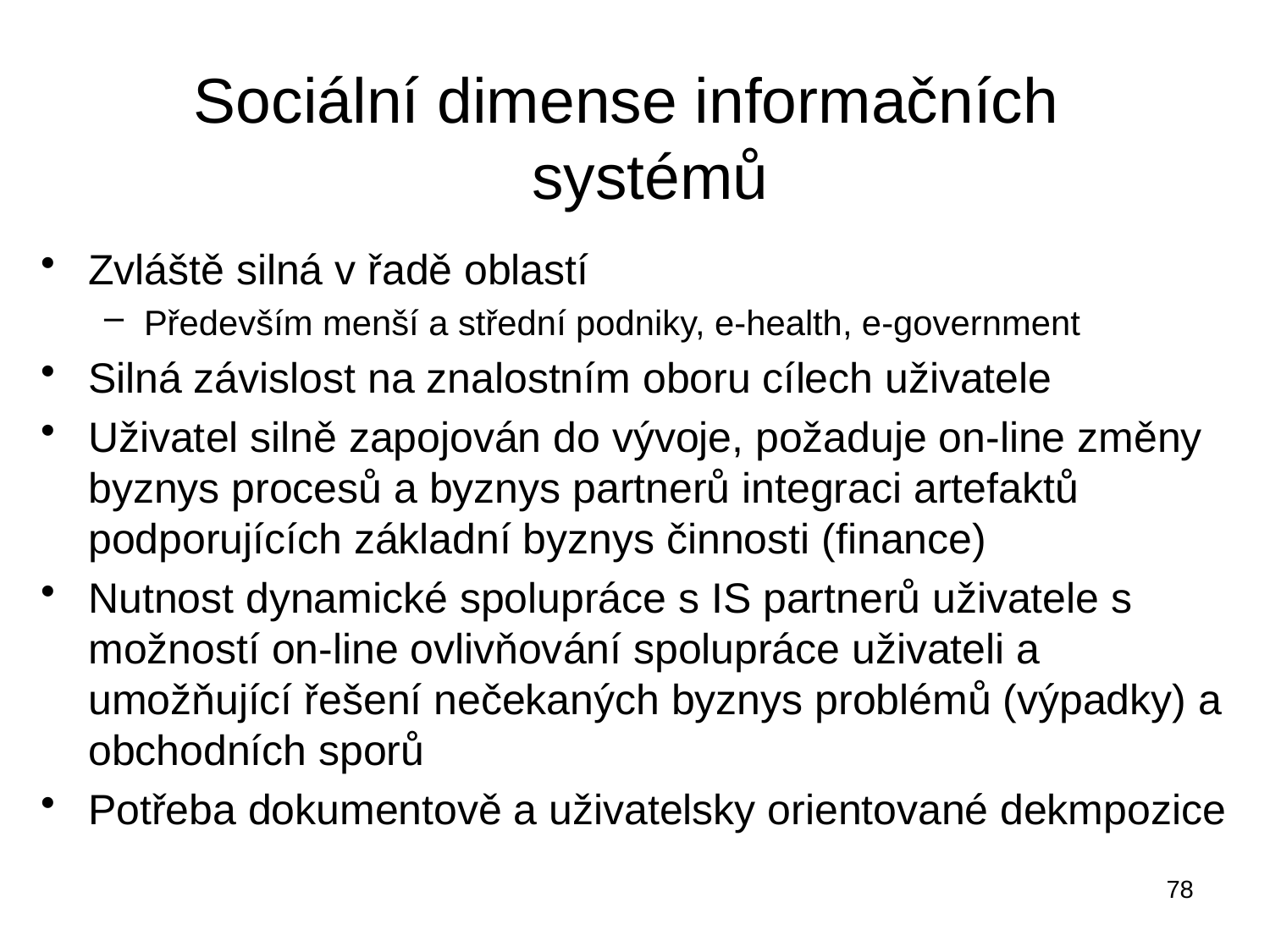

# Sociální dimense informačních systémů
Zvláště silná v řadě oblastí
Především menší a střední podniky, e-health, e-government
Silná závislost na znalostním oboru cílech uživatele
Uživatel silně zapojován do vývoje, požaduje on-line změny byznys procesů a byznys partnerů integraci artefaktů podporujících základní byznys činnosti (finance)
Nutnost dynamické spolupráce s IS partnerů uživatele s možností on-line ovlivňování spolupráce uživateli a umožňující řešení nečekaných byznys problémů (výpadky) a obchodních sporů
Potřeba dokumentově a uživatelsky orientované dekmpozice

78